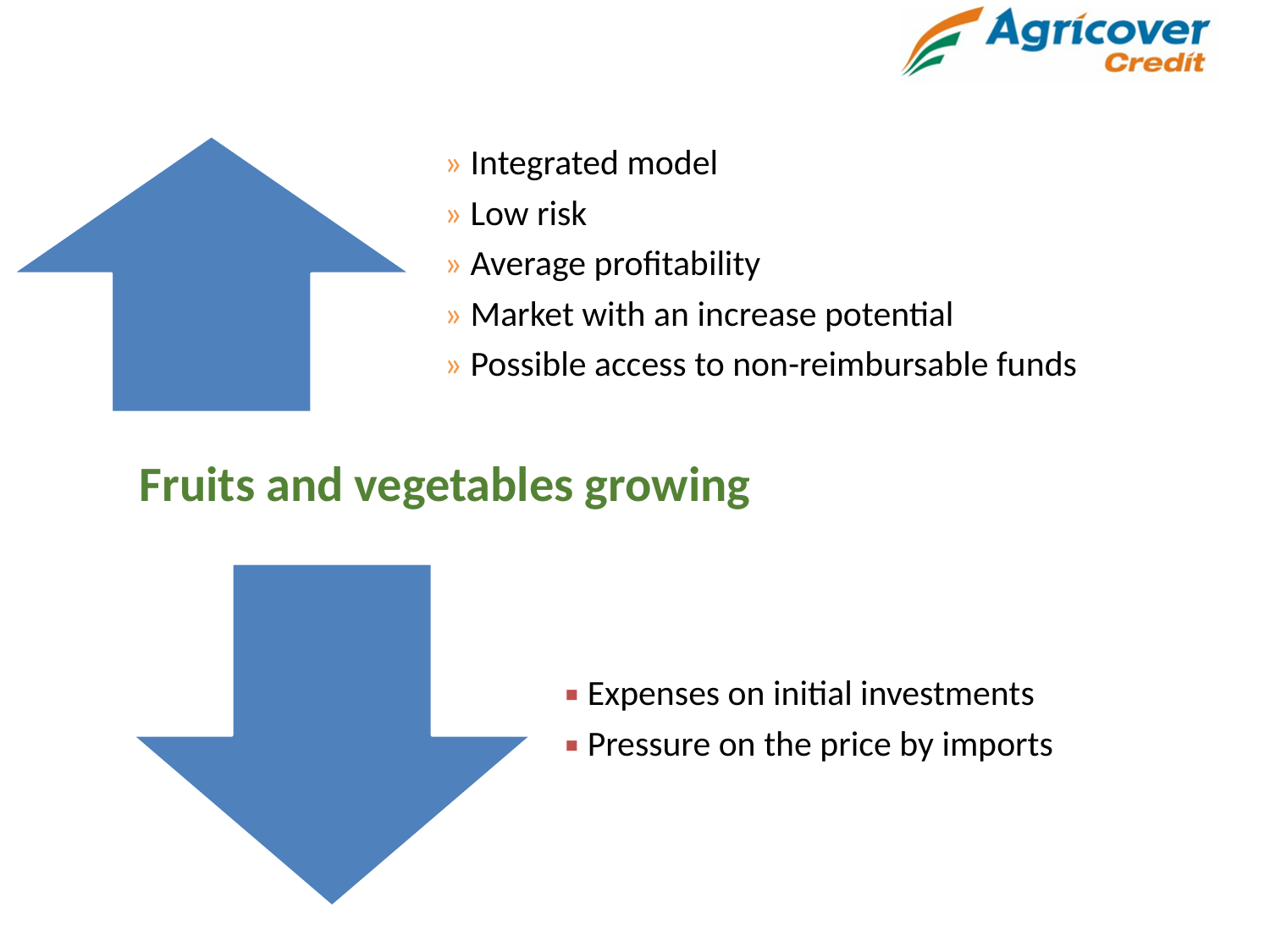

» Integrated model
» Low risk
» Average profitability
» Market with an increase potential
» Possible access to non-reimbursable funds
▪ Expenses on initial investments
▪ Pressure on the price by imports
	Fruits and vegetables growing